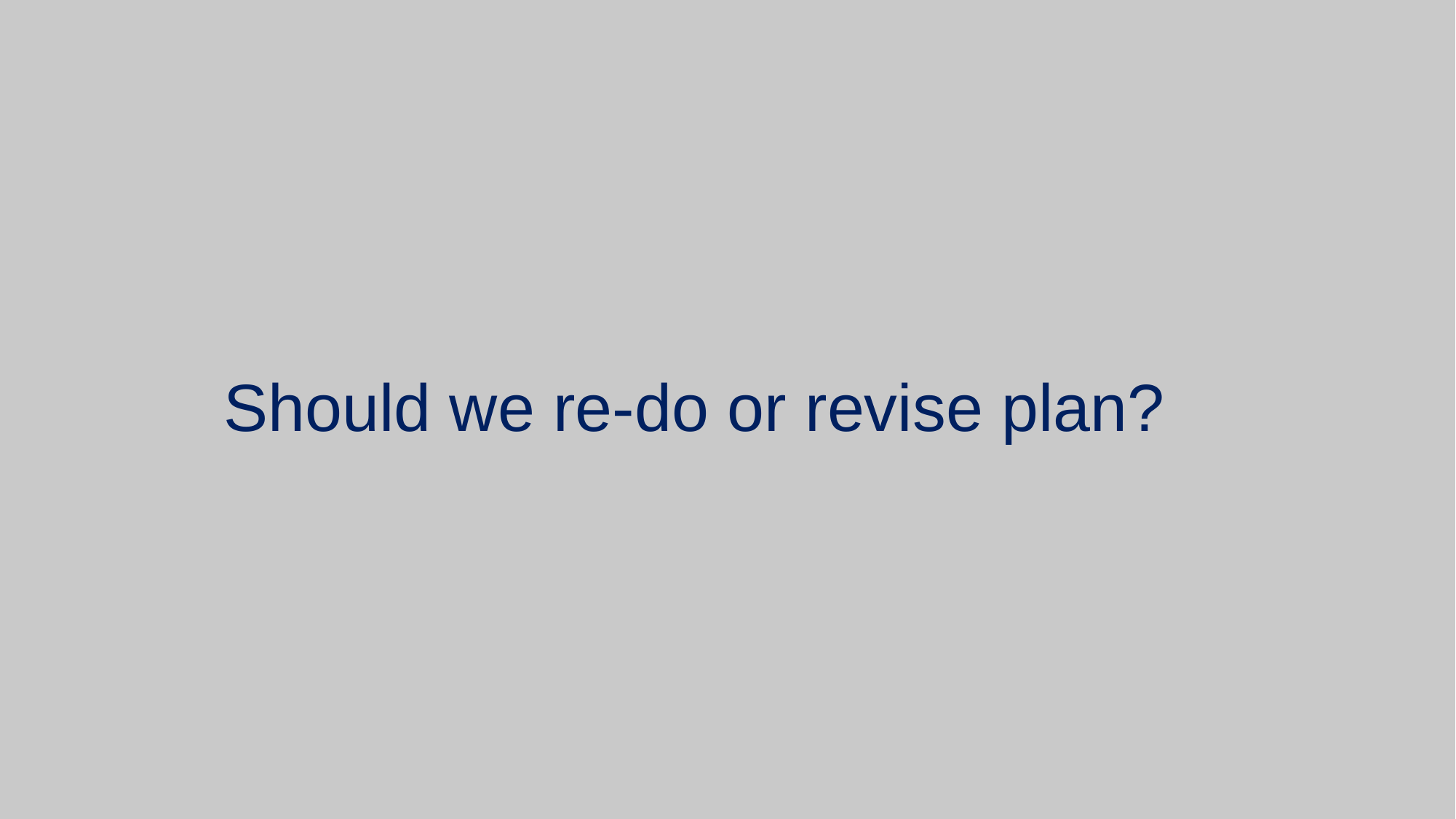

# Should we re-do or revise plan?